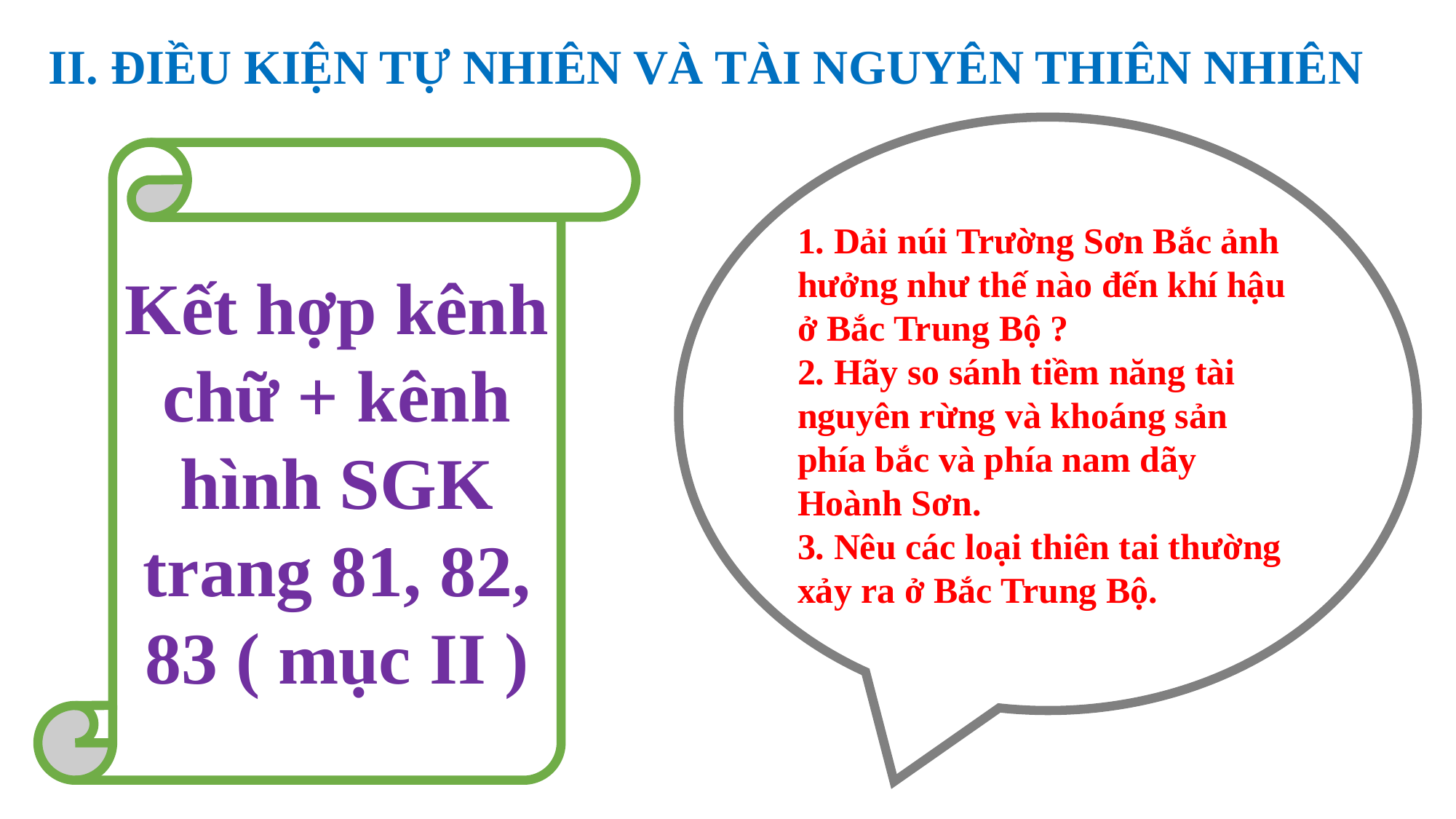

II. ĐIỀU KIỆN TỰ NHIÊN VÀ TÀI NGUYÊN THIÊN NHIÊN
1. Dải núi Trường Sơn Bắc ảnh hưởng như thế nào đến khí hậu ở Bắc Trung Bộ ?
2. Hãy so sánh tiềm năng tài nguyên rừng và khoáng sản phía bắc và phía nam dãy Hoành Sơn.
3. Nêu các loại thiên tai thường xảy ra ở Bắc Trung Bộ.
Kết hợp kênh chữ + kênh hình SGK trang 81, 82, 83 ( mục II )